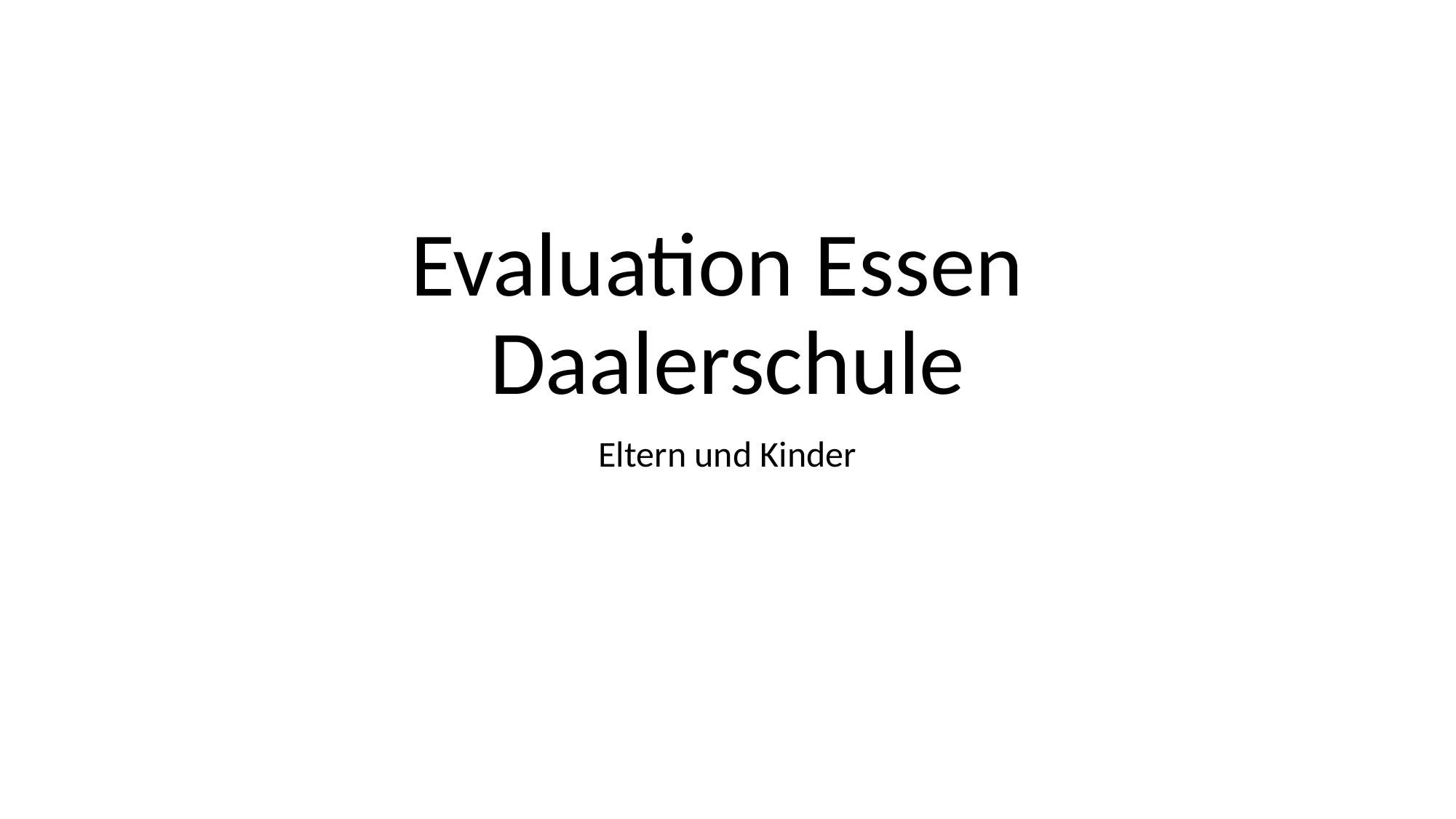

# Evaluation Essen Daalerschule
Eltern und Kinder